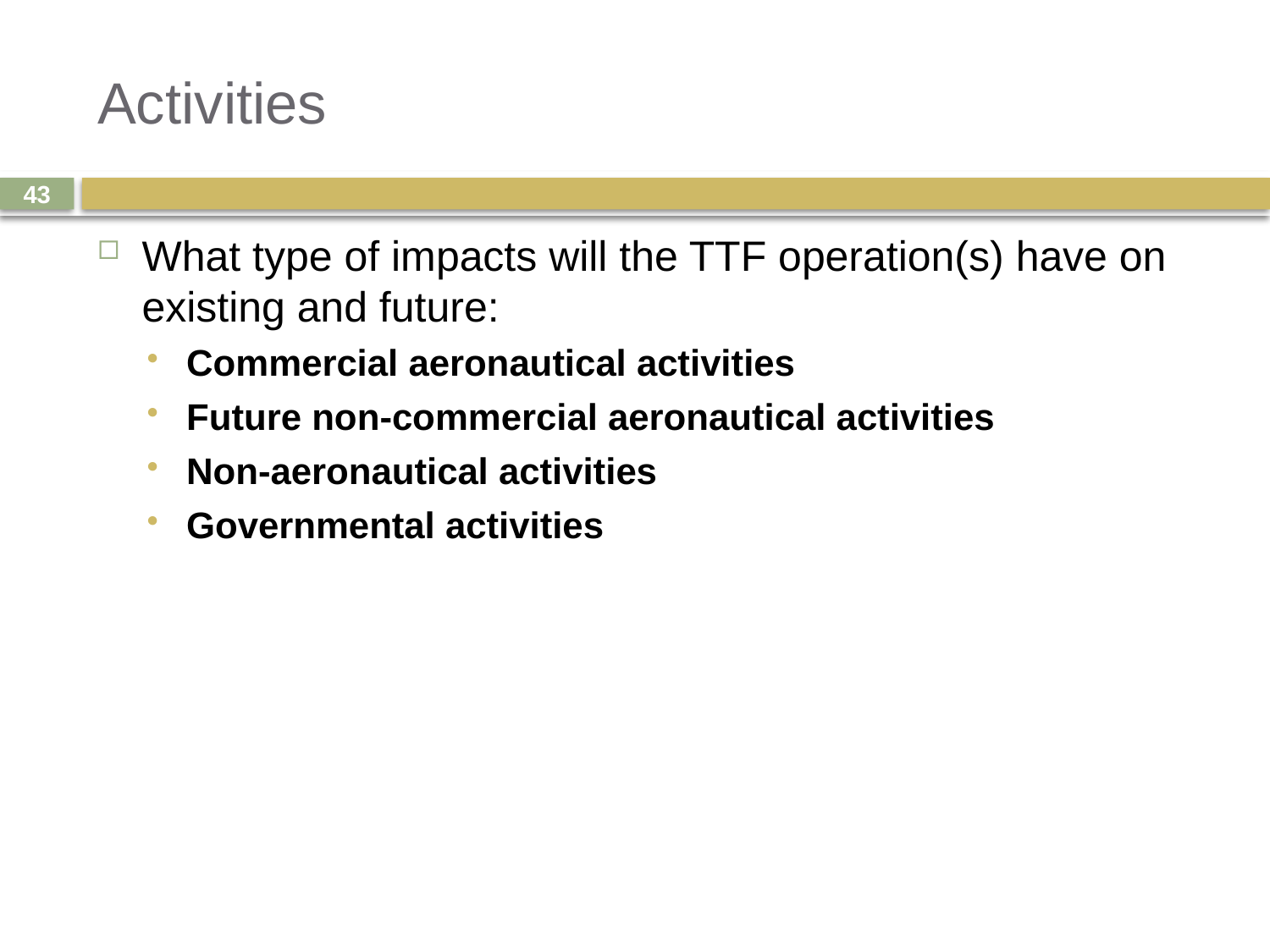

# Activities
43
What type of impacts will the TTF operation(s) have on existing and future:
Commercial aeronautical activities
Future non-commercial aeronautical activities
Non-aeronautical activities
Governmental activities